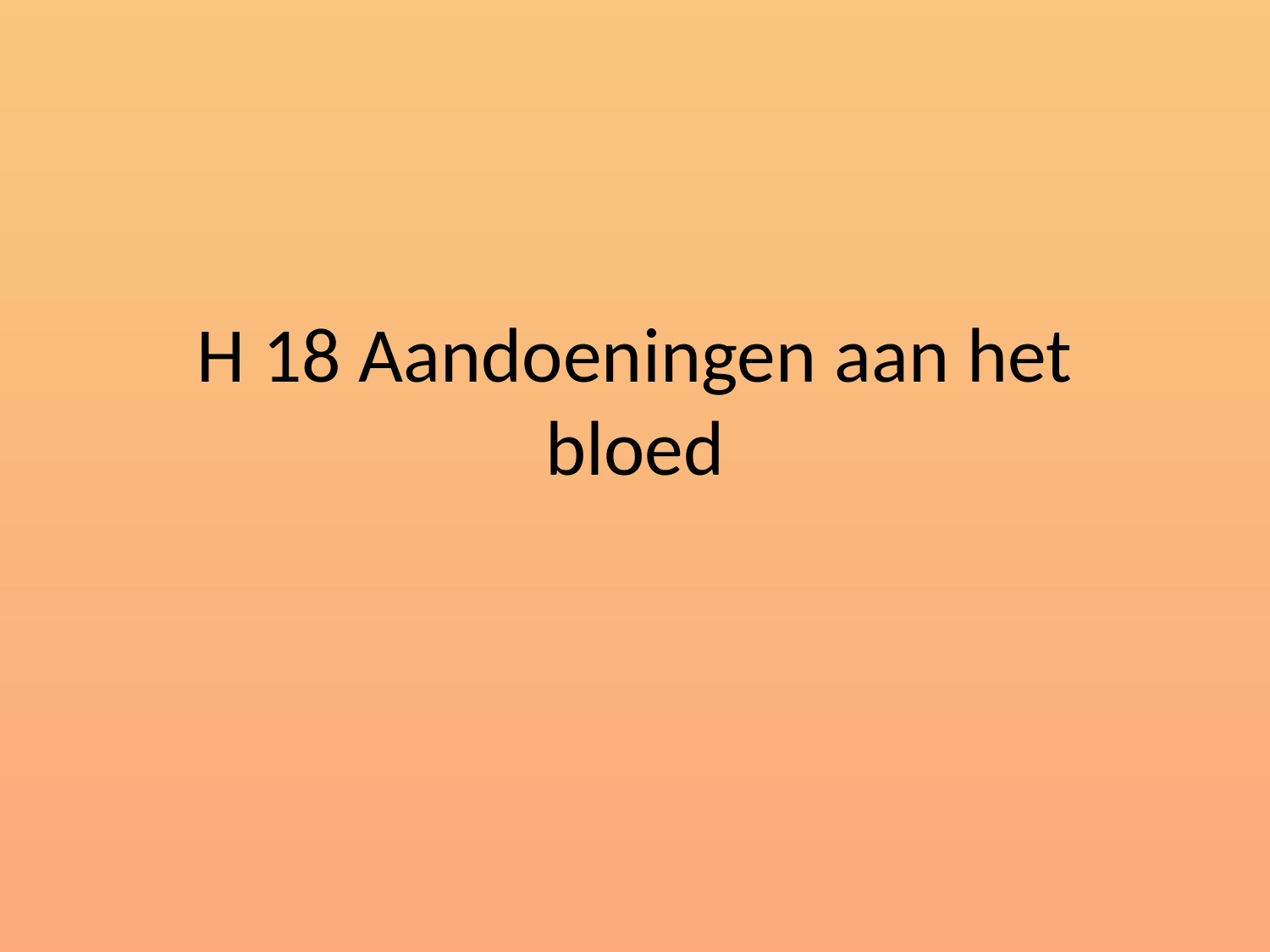

# H 18 Aandoeningen aan het bloed